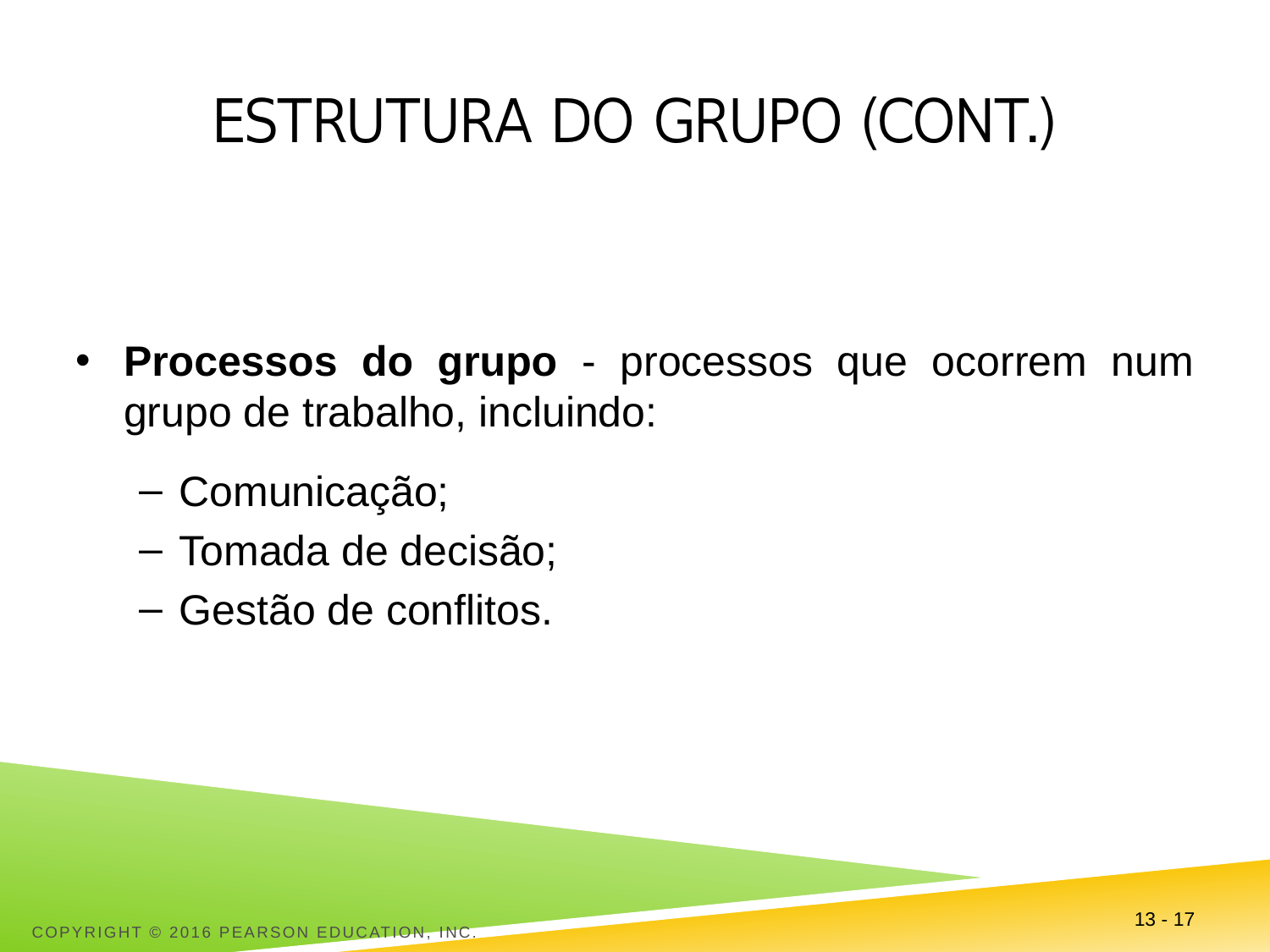

# Estrutura do grupo (cont.)
Processos do grupo - processos que ocorrem num grupo de trabalho, incluindo:

Comunicação;
Tomada de decisão;
Gestão de conflitos.
Copyright © 2016 Pearson Education, Inc.
13 - 17